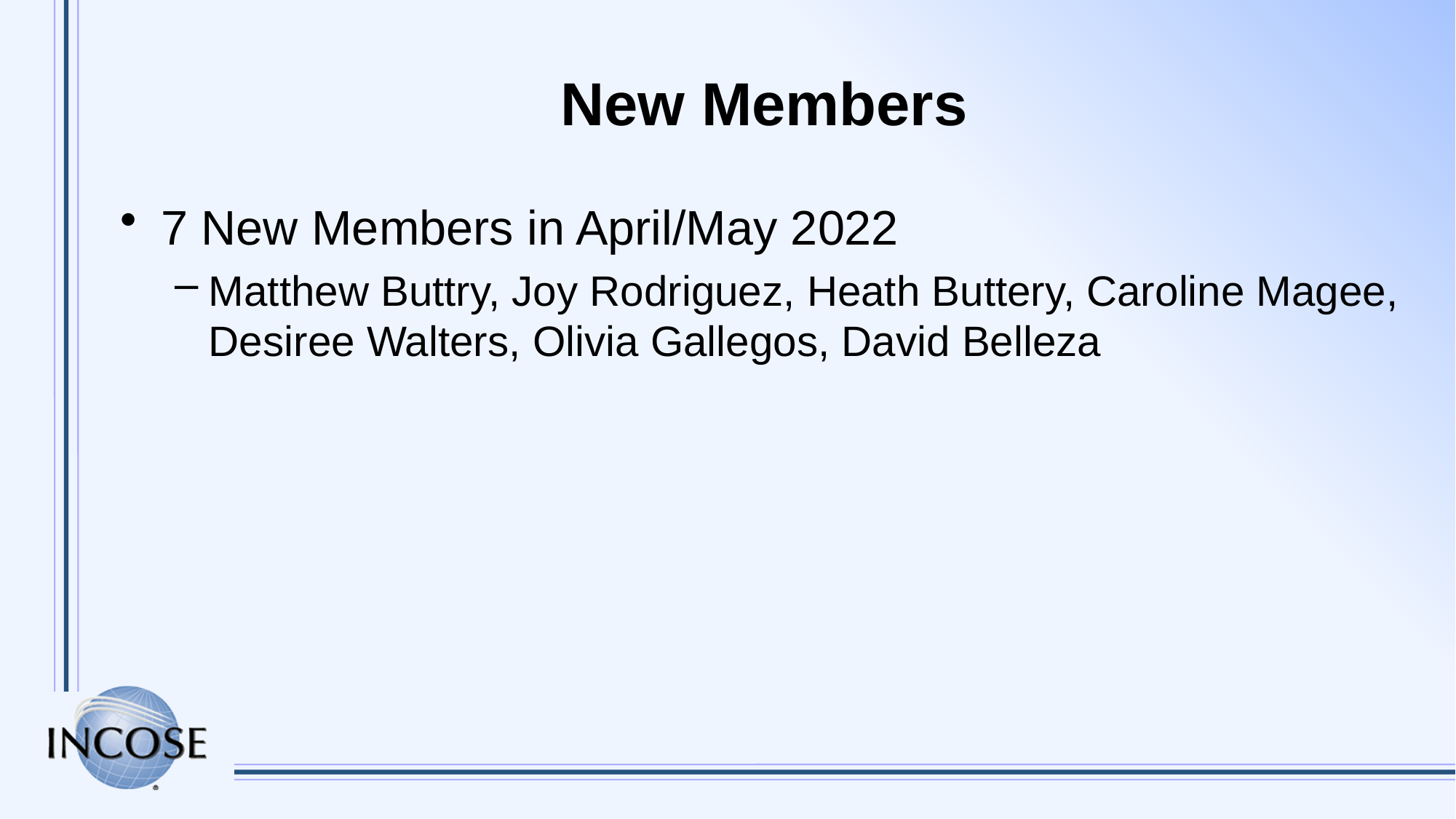

# New Members
7 New Members in April/May 2022
Matthew Buttry, Joy Rodriguez, Heath Buttery, Caroline Magee, Desiree Walters, Olivia Gallegos, David Belleza